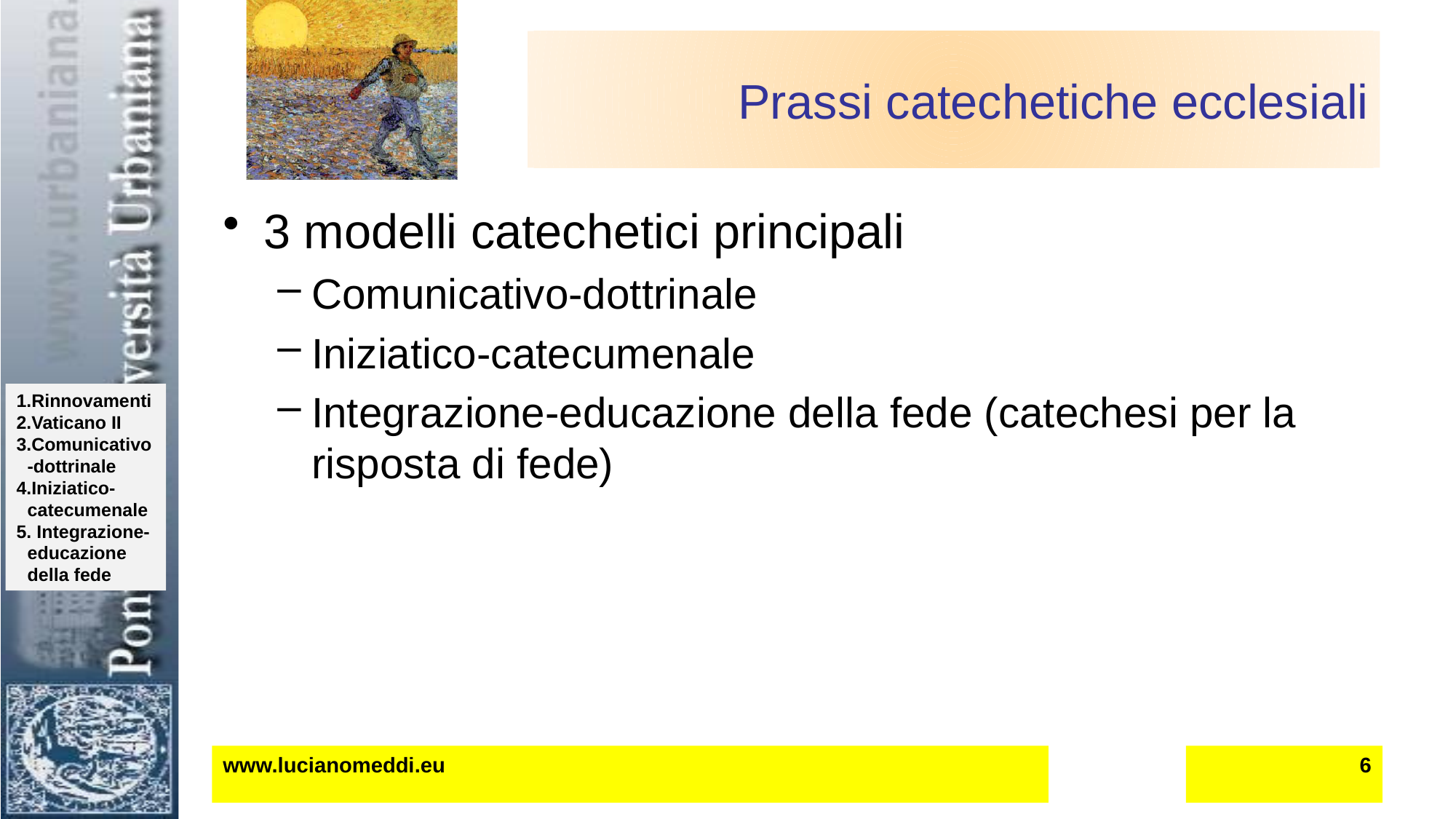

# Prassi catechetiche ecclesiali
3 modelli catechetici principali
Comunicativo-dottrinale
Iniziatico-catecumenale
Integrazione-educazione della fede (catechesi per la risposta di fede)

www.lucianomeddi.eu
6